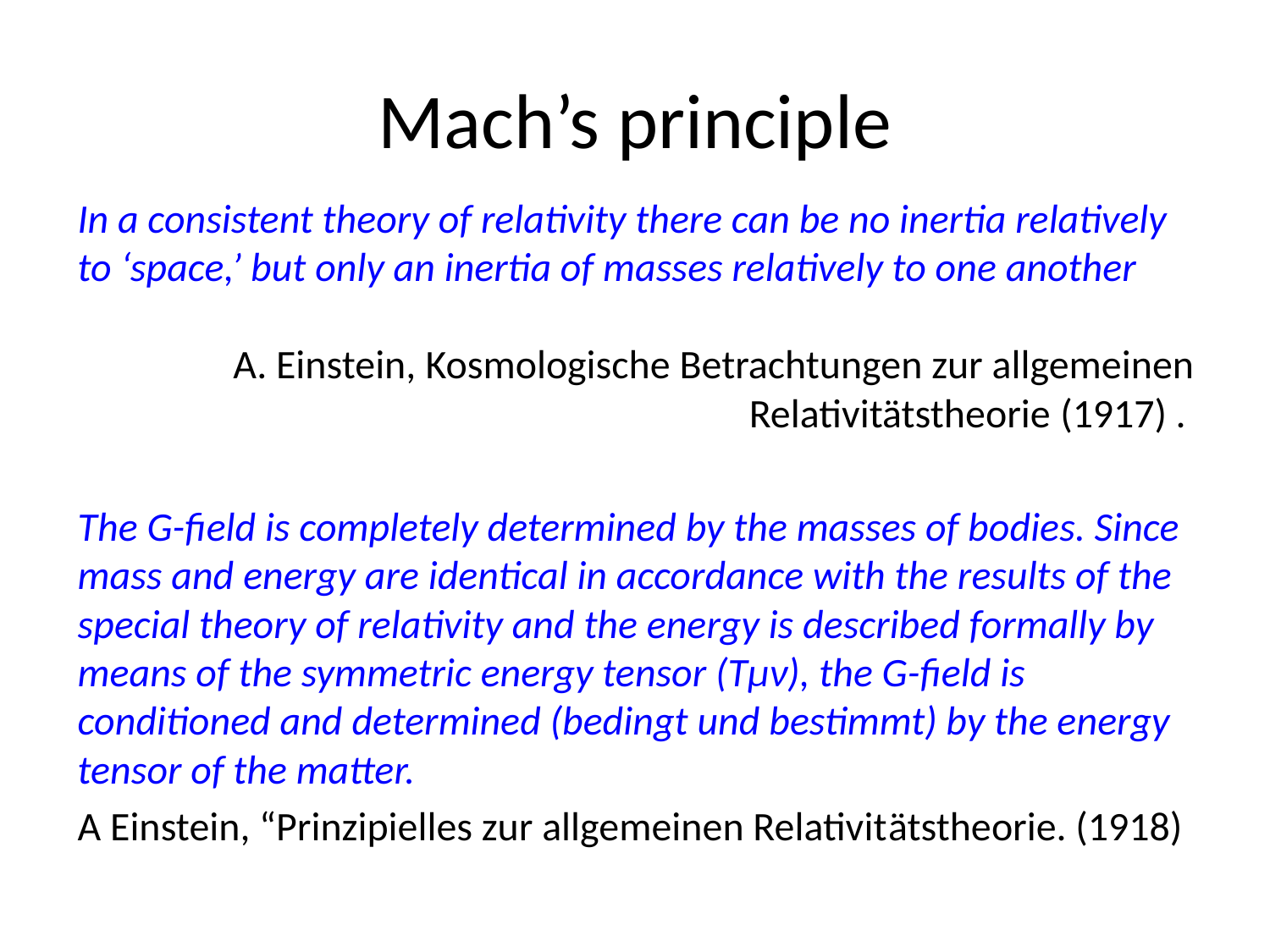

# Mach’s principle
In a consistent theory of relativity there can be no inertia relatively to ‘space,’ but only an inertia of masses relatively to one another

A. Einstein, Kosmologische Betrachtungen zur allgemeinen Relativitätstheorie (1917) .

The G-field is completely determined by the masses of bodies. Since mass and energy are identical in accordance with the results of the special theory of relativity and the energy is described formally by means of the symmetric energy tensor (Tμν), the G-field is conditioned and determined (bedingt und bestimmt) by the energy tensor of the matter.
A Einstein, “Prinzipielles zur allgemeinen Relativitätstheorie. (1918)